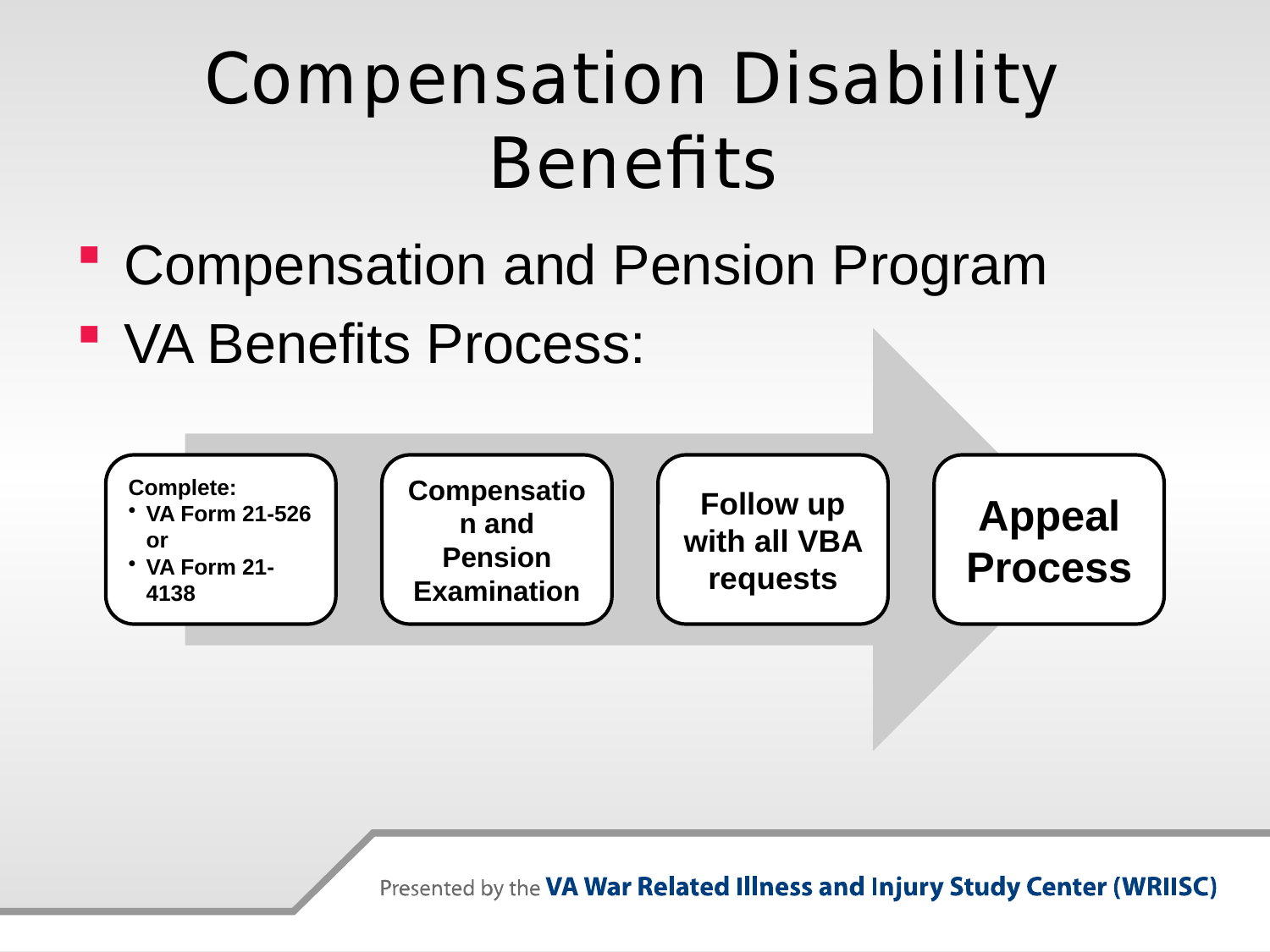

# Compensation Disability Benefits
Compensation and Pension Program
VA Benefits Process:
Complete:
VA Form 21-526 or
VA Form 21-4138
Compensation and Pension Examination
Follow up with all VBA requests
Appeal Process